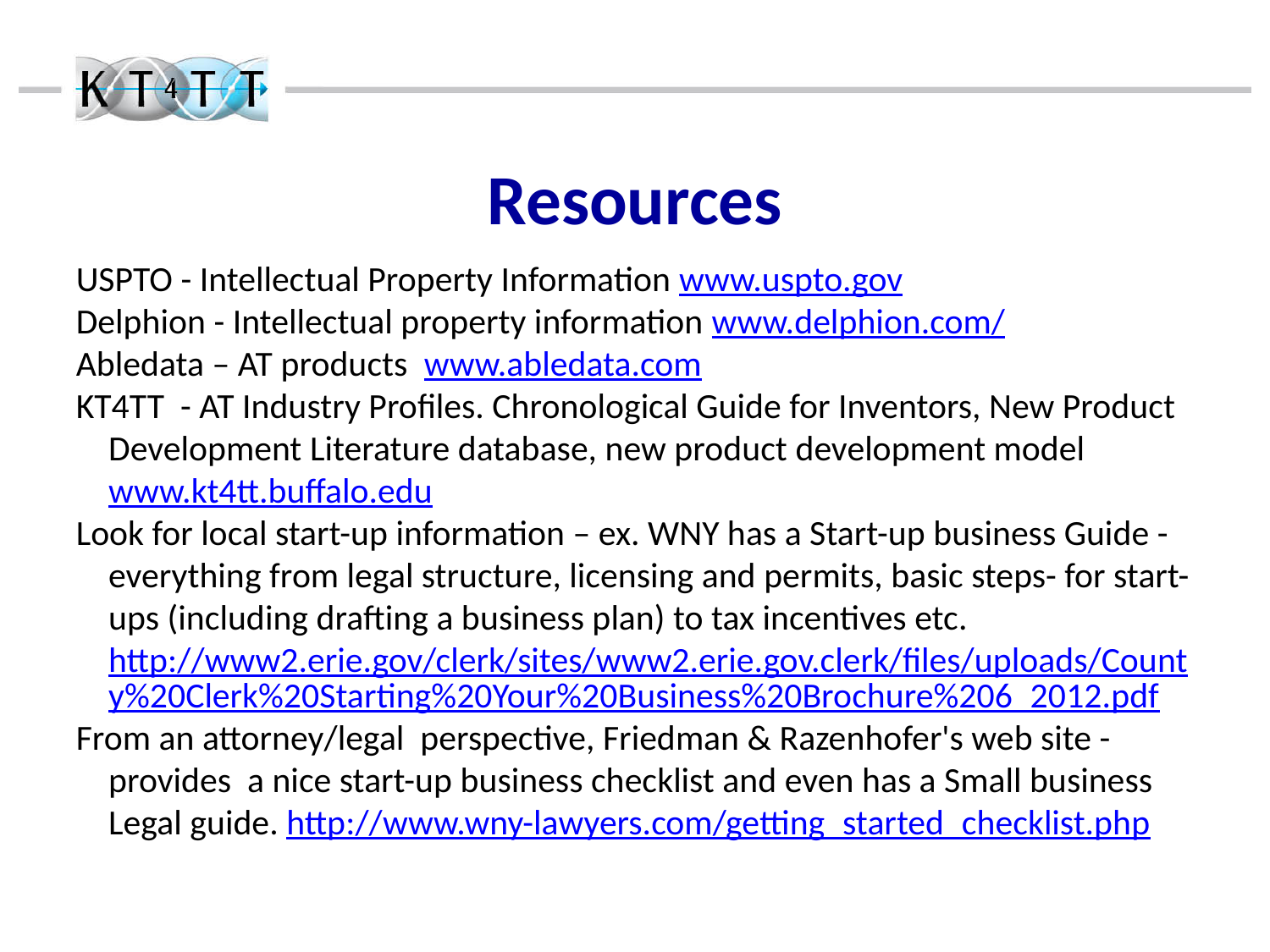

Resources
USPTO - Intellectual Property Information www.uspto.gov
Delphion - Intellectual property information www.delphion.com/
Abledata – AT products  www.abledata.com
KT4TT  - AT Industry Profiles. Chronological Guide for Inventors, New Product Development Literature database, new product development model www.kt4tt.buffalo.edu
Look for local start-up information – ex. WNY has a Start-up business Guide - everything from legal structure, licensing and permits, basic steps- for start-ups (including drafting a business plan) to tax incentives etc.   http://www2.erie.gov/clerk/sites/www2.erie.gov.clerk/files/uploads/County%20Clerk%20Starting%20Your%20Business%20Brochure%206_2012.pdf
From an attorney/legal  perspective, Friedman & Razenhofer's web site - provides  a nice start-up business checklist and even has a Small business Legal guide. http://www.wny-lawyers.com/getting_started_checklist.php